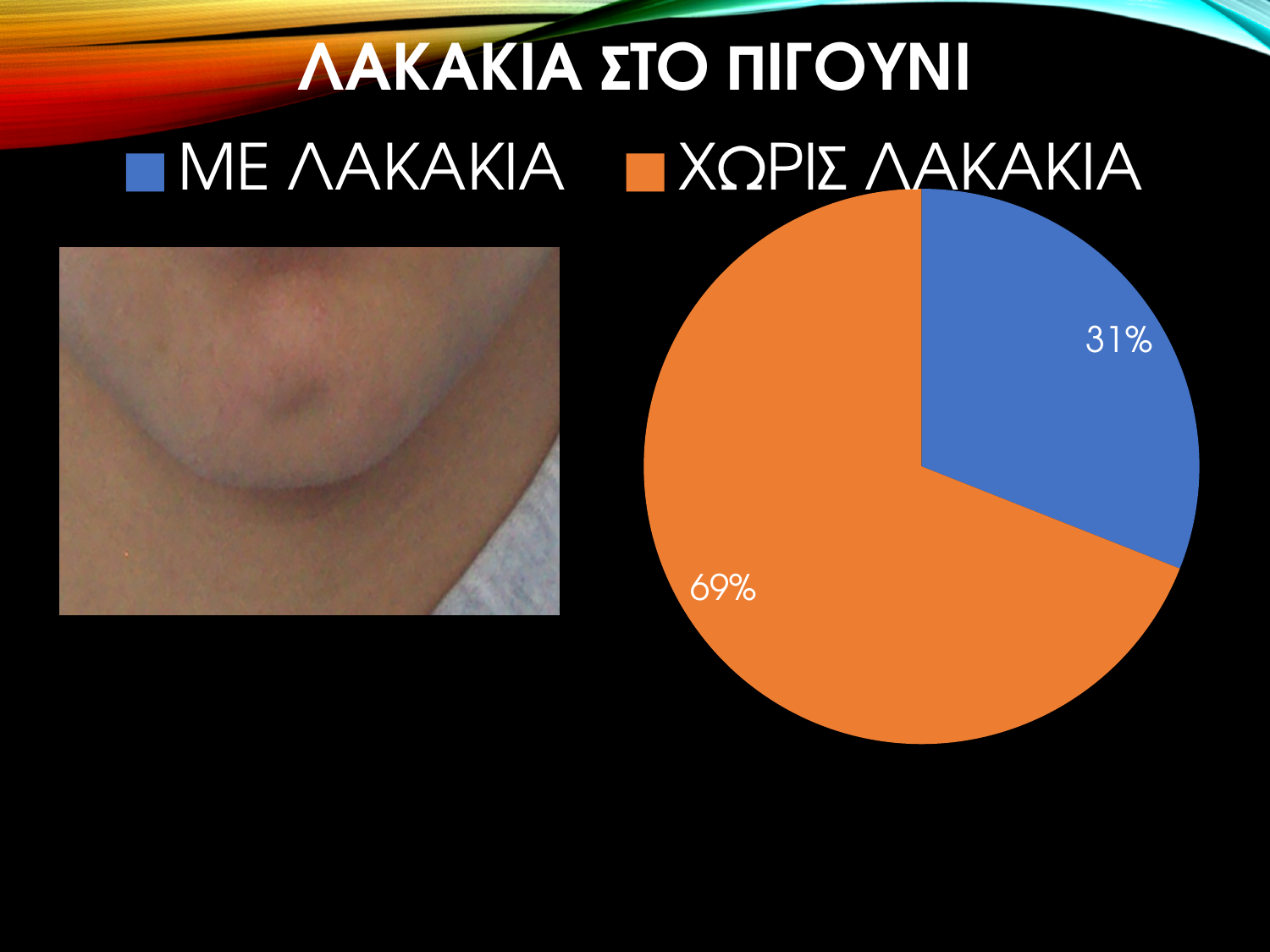

### Chart: ΛΑΚΑΚΙΑ ΣΤΟ ΠΙΓΟΥΝΙ

| Category |  |
|---|---|
| ΜΕ ΛΑΚΑΚΙΑ  | 0.31000000000000055 |
| ΧΩΡΙΣ ΛΑΚΑΚΙΑ | 0.6900000000000006 |